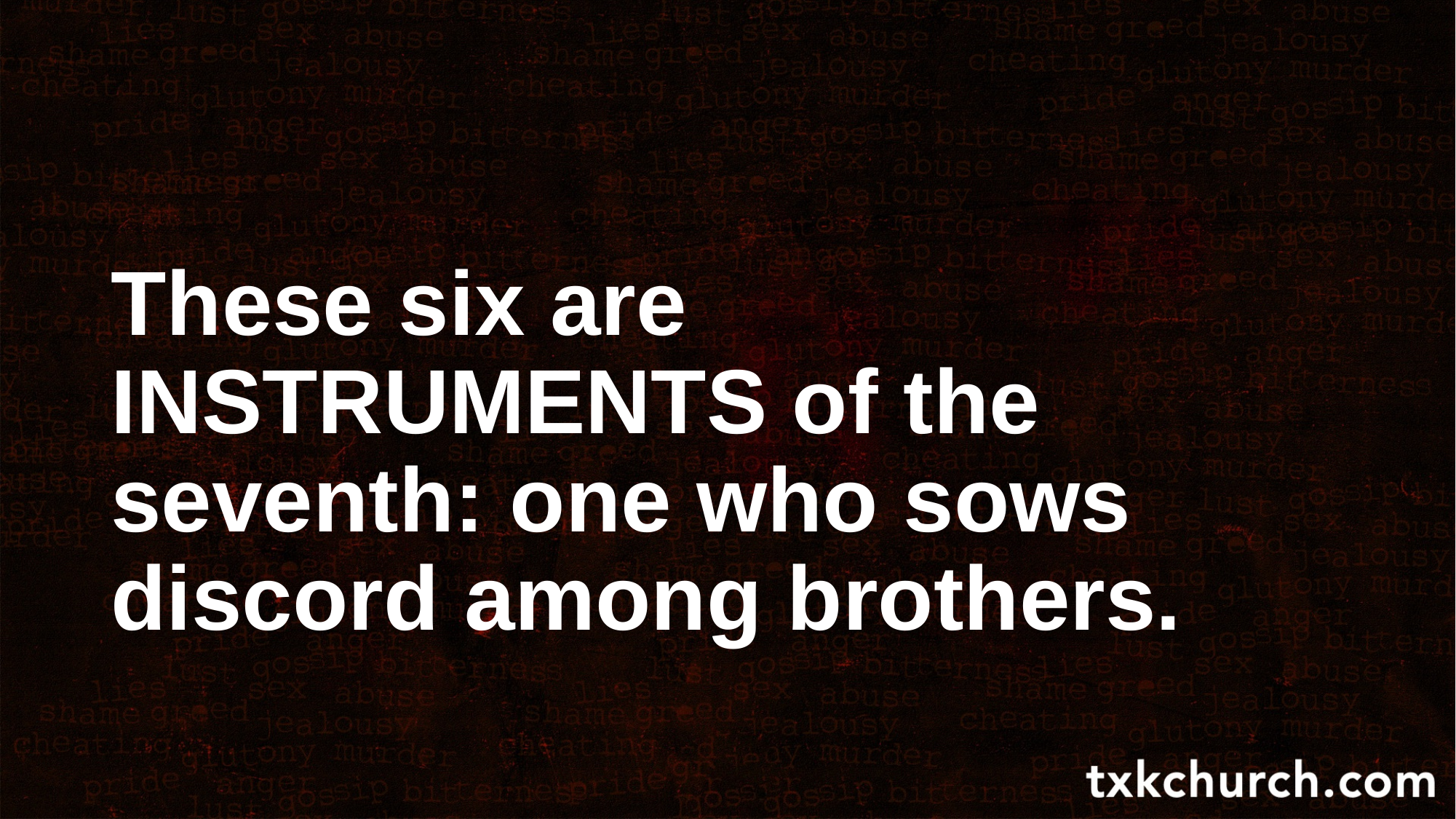

These six are INSTRUMENTS of the seventh: one who sows discord among brothers.